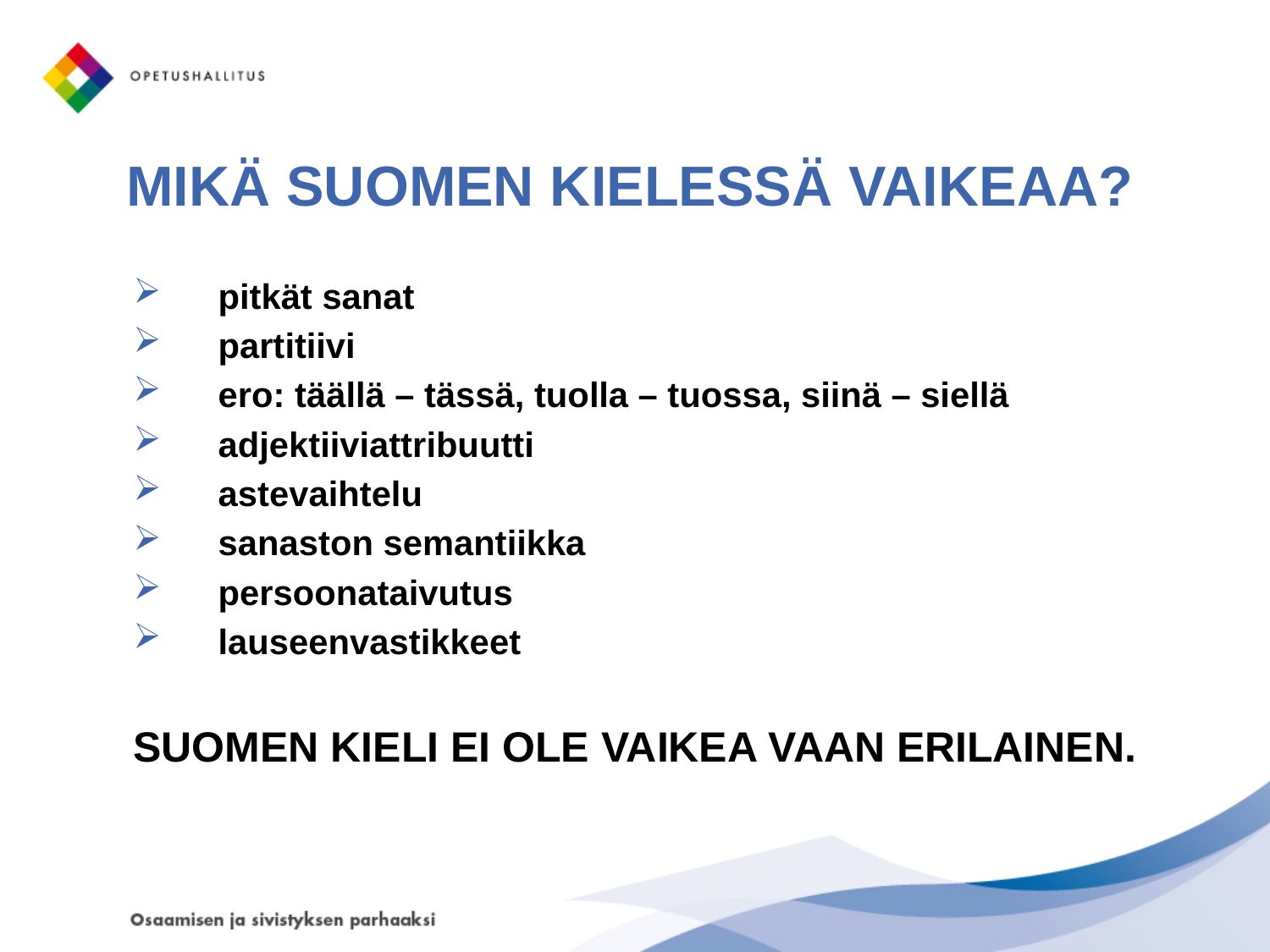

# MIKÄ SUOMEN KIELESSÄ VAIKEAA?

pitkät sanat
partitiivi
ero: täällä – tässä, tuolla – tuossa, siinä – siellä
adjektiiviattribuutti
astevaihtelu
sanaston semantiikka
persoonataivutus
lauseenvastikkeet

SUOMEN KIELI EI OLE VAIKEA VAAN ERILAINEN.